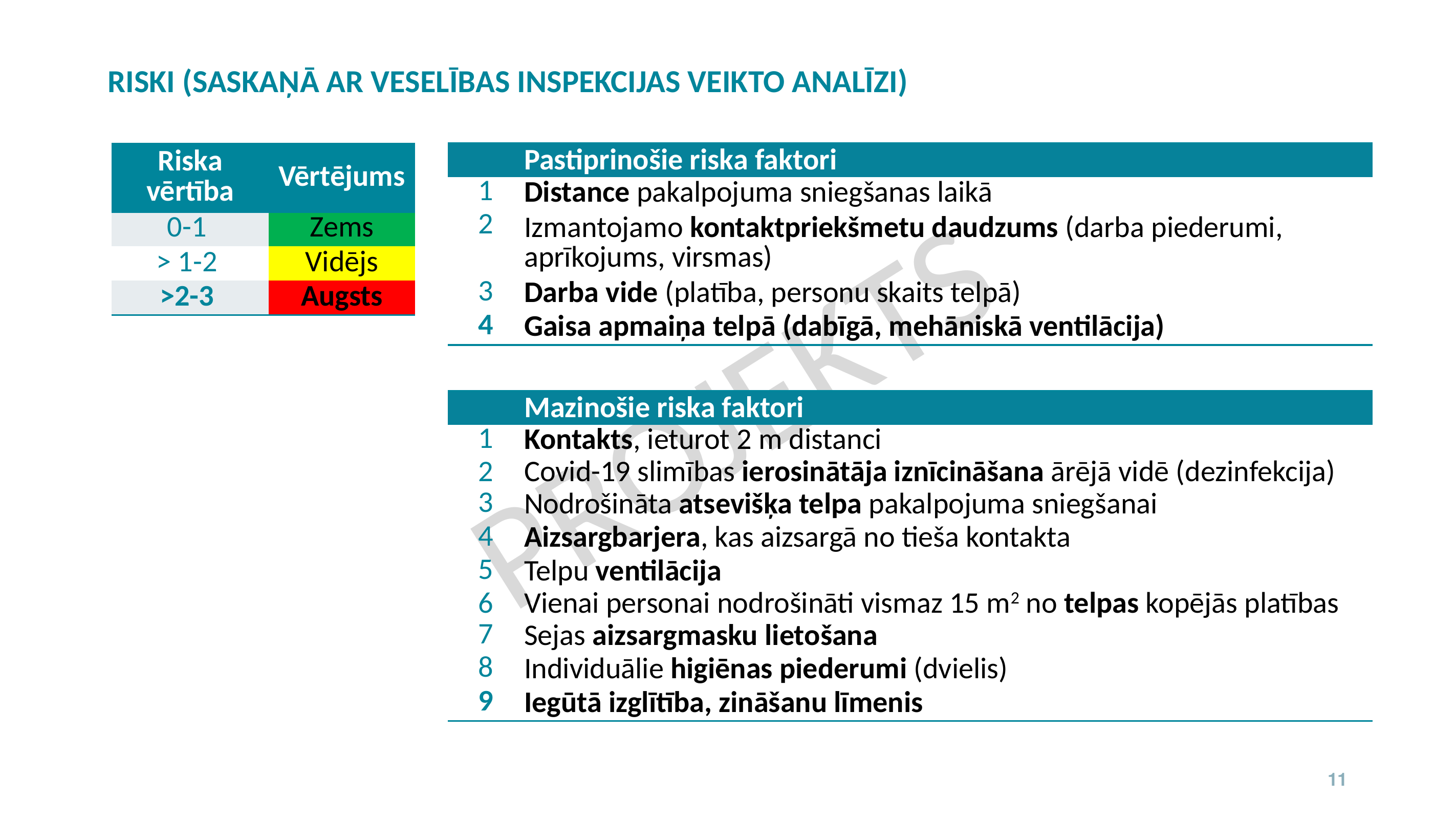

# RISKI (SASKAŅĀ AR VESELĪBAS INSPEKCIJAS VEIKTO ANALĪZI)
|  | Pastiprinošie riska faktori |
| --- | --- |
| 1 | Distance pakalpojuma sniegšanas laikā |
| 2 | Izmantojamo kontaktpriekšmetu daudzums (darba piederumi, aprīkojums, virsmas) |
| 3 | Darba vide (platība, personu skaits telpā) |
| 4 | Gaisa apmaiņa telpā (dabīgā, mehāniskā ventilācija) |
| Riska vērtība | Vērtējums |
| --- | --- |
| 0-1 | Zems |
| > 1-2 | Vidējs |
| >2-3 | Augsts |
|  | Mazinošie riska faktori |
| --- | --- |
| 1 | Kontakts, ieturot 2 m distanci |
| 2 | Covid-19 slimības ierosinātāja iznīcināšana ārējā vidē (dezinfekcija) |
| 3 | Nodrošināta atsevišķa telpa pakalpojuma sniegšanai |
| 4 | Aizsargbarjera, kas aizsargā no tieša kontakta |
| 5 | Telpu ventilācija |
| 6 | Vienai personai nodrošināti vismaz 15 m2 no telpas kopējās platības |
| 7 | Sejas aizsargmasku lietošana |
| 8 | Individuālie higiēnas piederumi (dvielis) |
| 9 | Iegūtā izglītība, zināšanu līmenis |
11